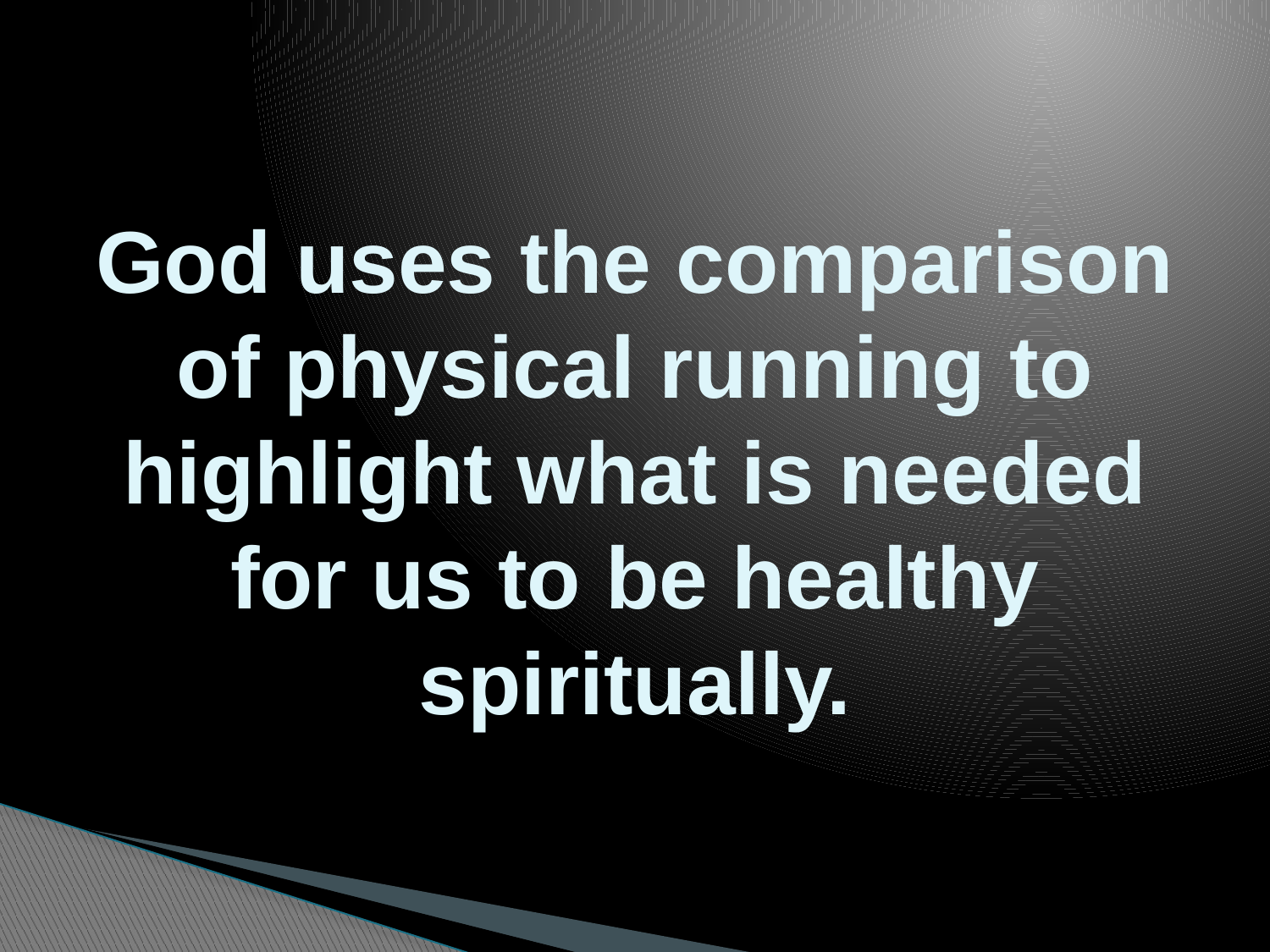

# God uses the comparison of physical running to highlight what is needed for us to be healthy spiritually.